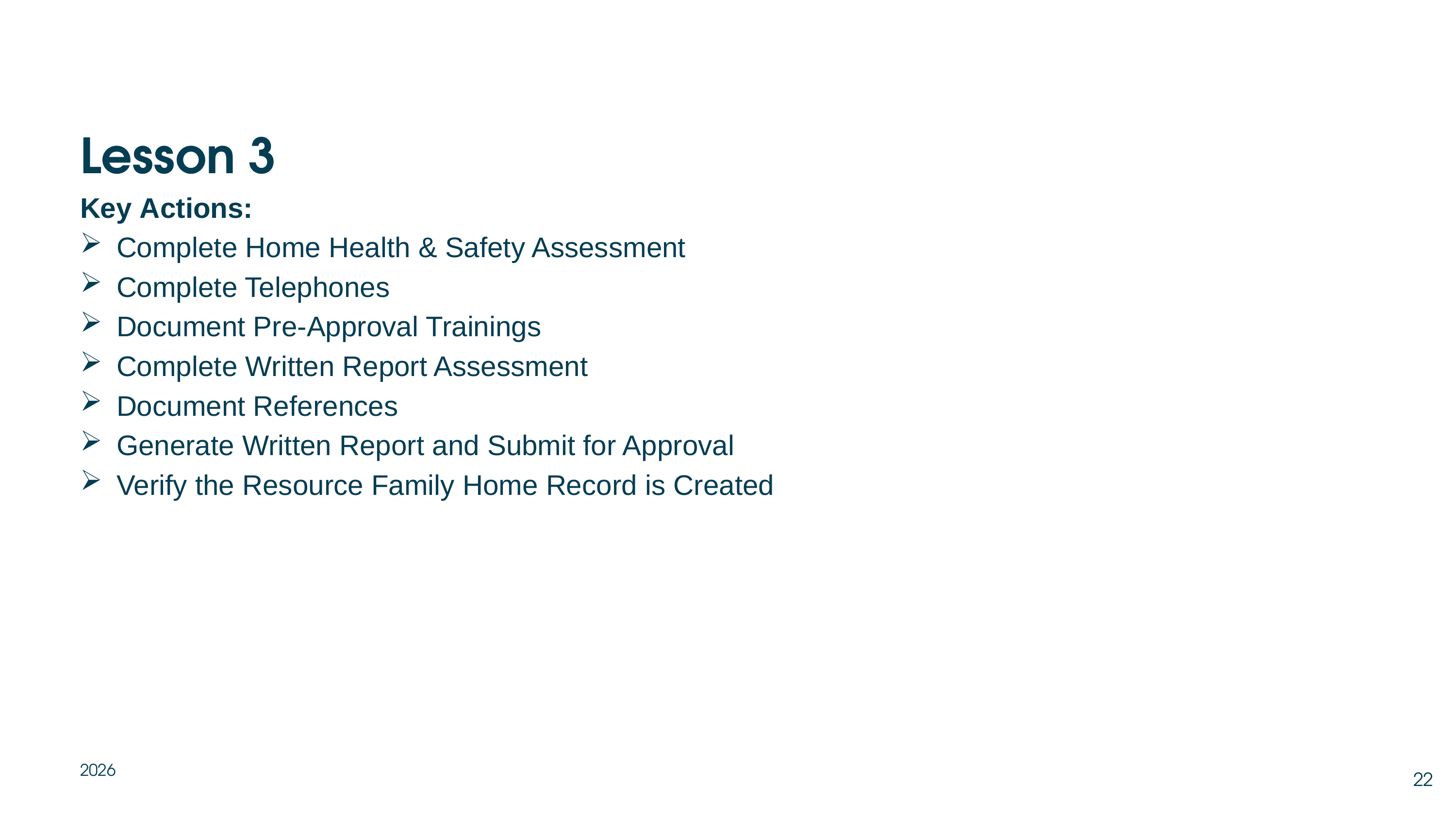

# Lesson 3
Key Actions:
Complete Home Health & Safety Assessment
Complete Telephones
Document Pre-Approval Trainings
Complete Written Report Assessment
Document References
Generate Written Report and Submit for Approval
Verify the Resource Family Home Record is Created

2026
22